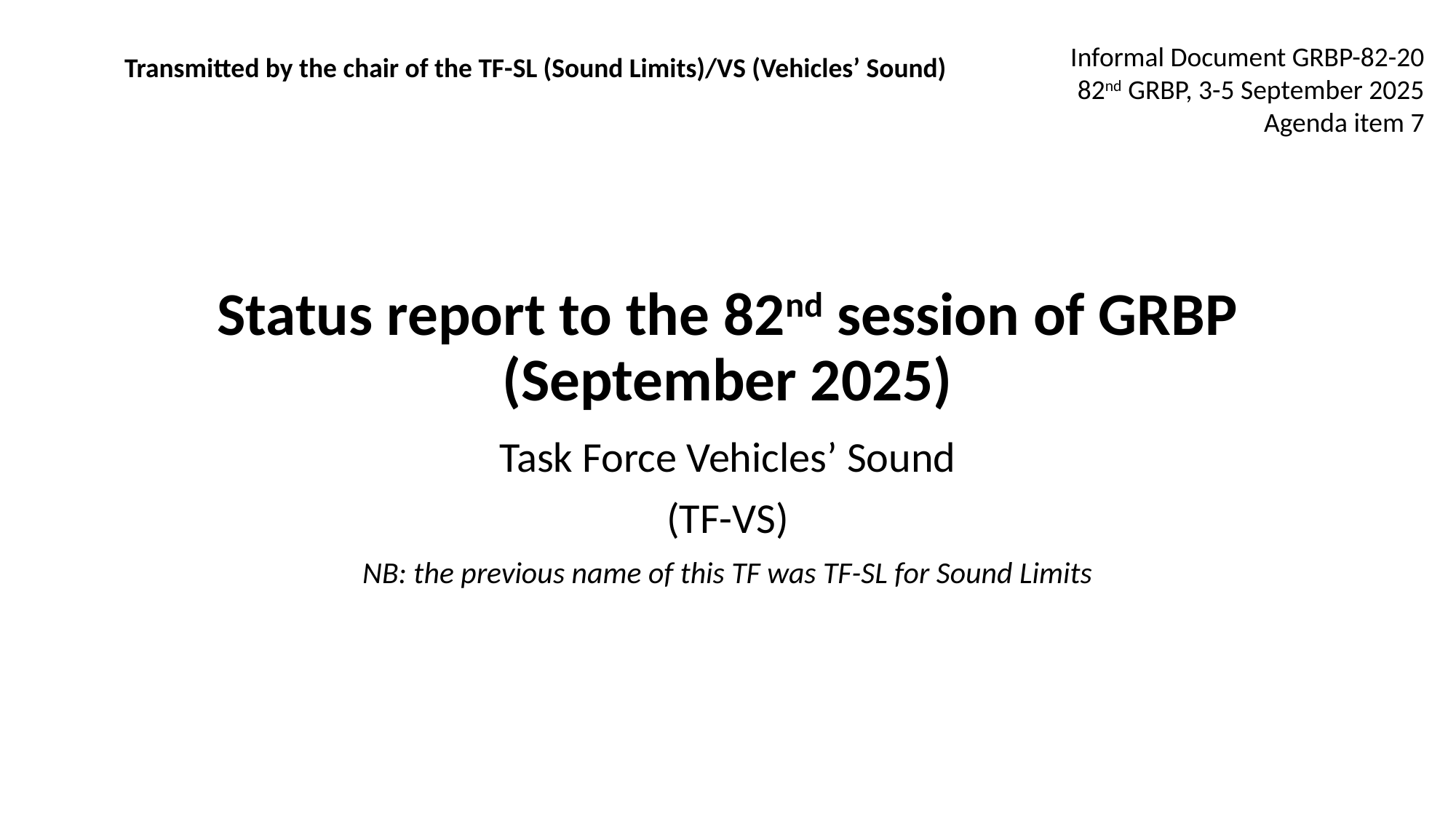

Informal Document GRBP-82-20
82nd GRBP, 3-5 September 2025
Agenda item 7
Transmitted by the chair of the TF-SL (Sound Limits)/VS (Vehicles’ Sound)
# Status report to the 82nd session of GRBP (September 2025)
Task Force Vehicles’ Sound
(TF-VS)
NB: the previous name of this TF was TF-SL for Sound Limits